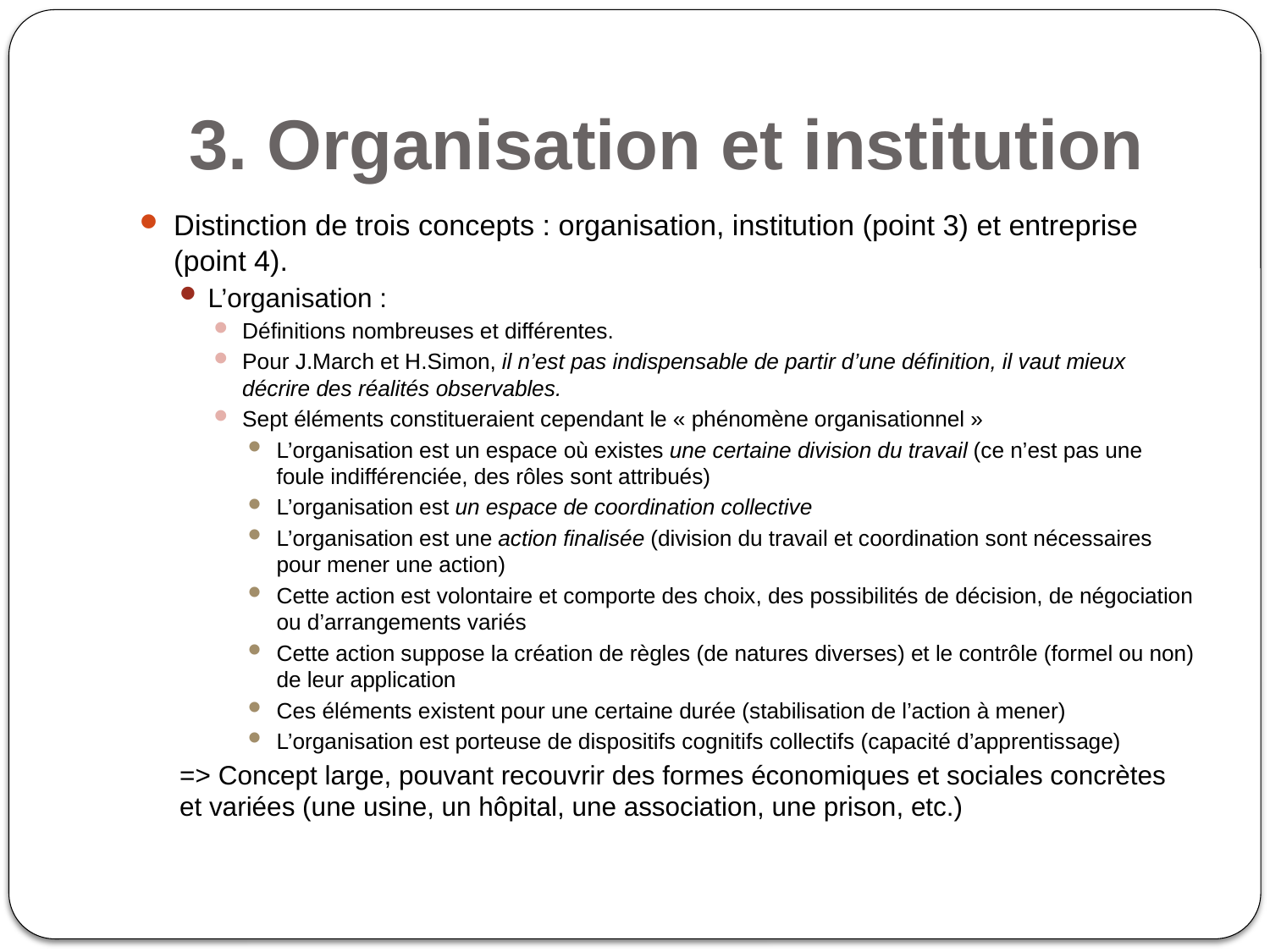

# 3. Organisation et institution
Distinction de trois concepts : organisation, institution (point 3) et entreprise (point 4).
L’organisation :
Définitions nombreuses et différentes.
Pour J.March et H.Simon, il n’est pas indispensable de partir d’une définition, il vaut mieux décrire des réalités observables.
Sept éléments constitueraient cependant le « phénomène organisationnel »
L’organisation est un espace où existes une certaine division du travail (ce n’est pas une foule indifférenciée, des rôles sont attribués)
L’organisation est un espace de coordination collective
L’organisation est une action finalisée (division du travail et coordination sont nécessaires pour mener une action)
Cette action est volontaire et comporte des choix, des possibilités de décision, de négociation ou d’arrangements variés
Cette action suppose la création de règles (de natures diverses) et le contrôle (formel ou non) de leur application
Ces éléments existent pour une certaine durée (stabilisation de l’action à mener)
L’organisation est porteuse de dispositifs cognitifs collectifs (capacité d’apprentissage)
=> Concept large, pouvant recouvrir des formes économiques et sociales concrètes et variées (une usine, un hôpital, une association, une prison, etc.)